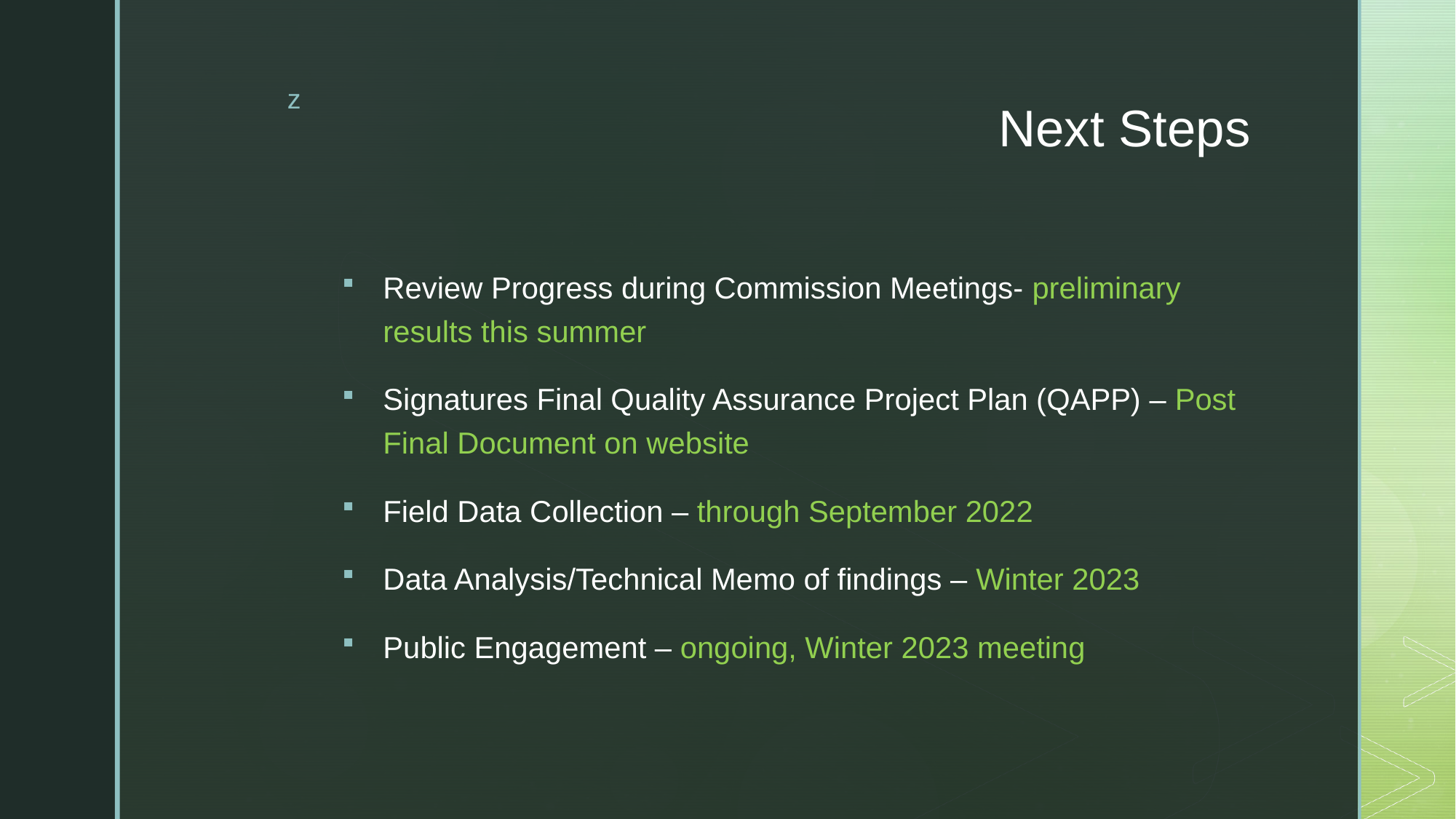

# Next Steps
Review Progress during Commission Meetings- preliminary results this summer
Signatures Final Quality Assurance Project Plan (QAPP) – Post Final Document on website
Field Data Collection – through September 2022
Data Analysis/Technical Memo of findings – Winter 2023
Public Engagement – ongoing, Winter 2023 meeting